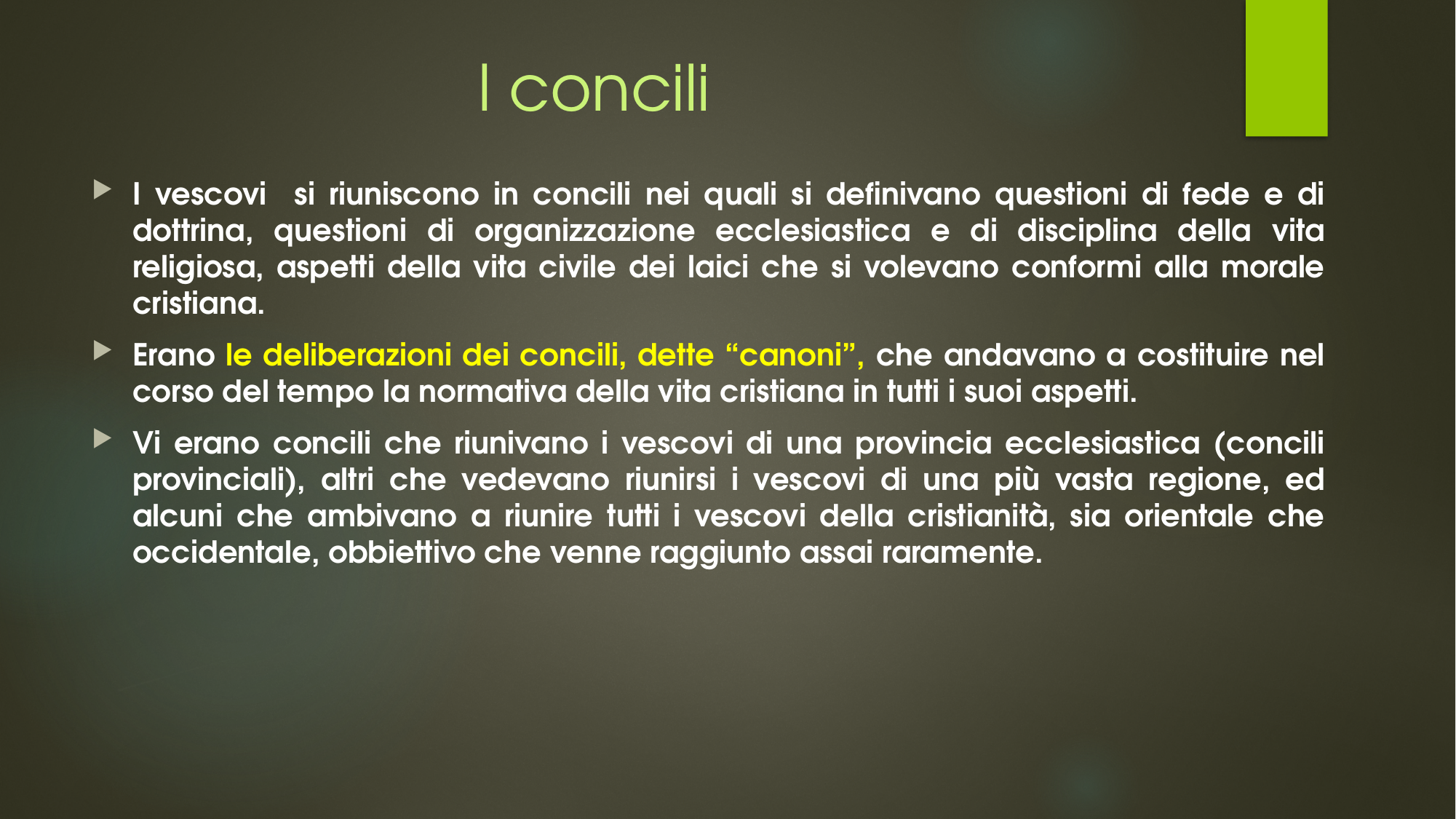

# I concili
I vescovi  si riuniscono in concili nei quali si definivano questioni di fede e di dottrina, questioni di organizzazione ecclesiastica e di disciplina della vita religiosa, aspetti della vita civile dei laici che si volevano conformi alla morale cristiana.
Erano le deliberazioni dei concili, dette “canoni”, che andavano a costituire nel corso del tempo la normativa della vita cristiana in tutti i suoi aspetti.
Vi erano concili che riunivano i vescovi di una provincia ecclesiastica (concili provinciali), altri che vedevano riunirsi i vescovi di una più vasta regione, ed alcuni che ambivano a riunire tutti i vescovi della cristianità, sia orientale che occidentale, obbiettivo che venne raggiunto assai raramente.